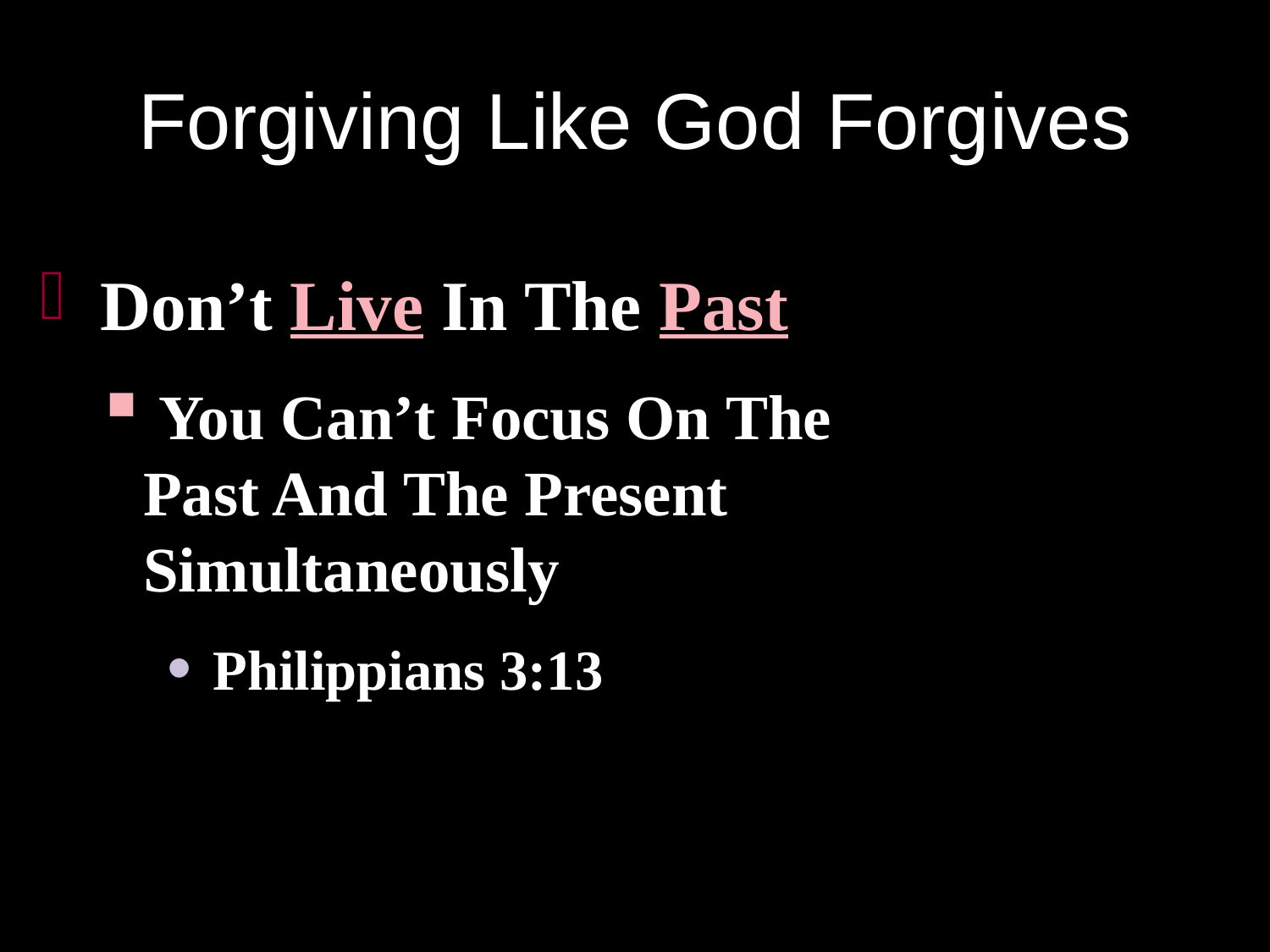

# Forgiving Like God Forgives
 Don’t Live In The Past
 You Can’t Focus On The 		Past And The Present 	Simultaneously
 Philippians 3:13